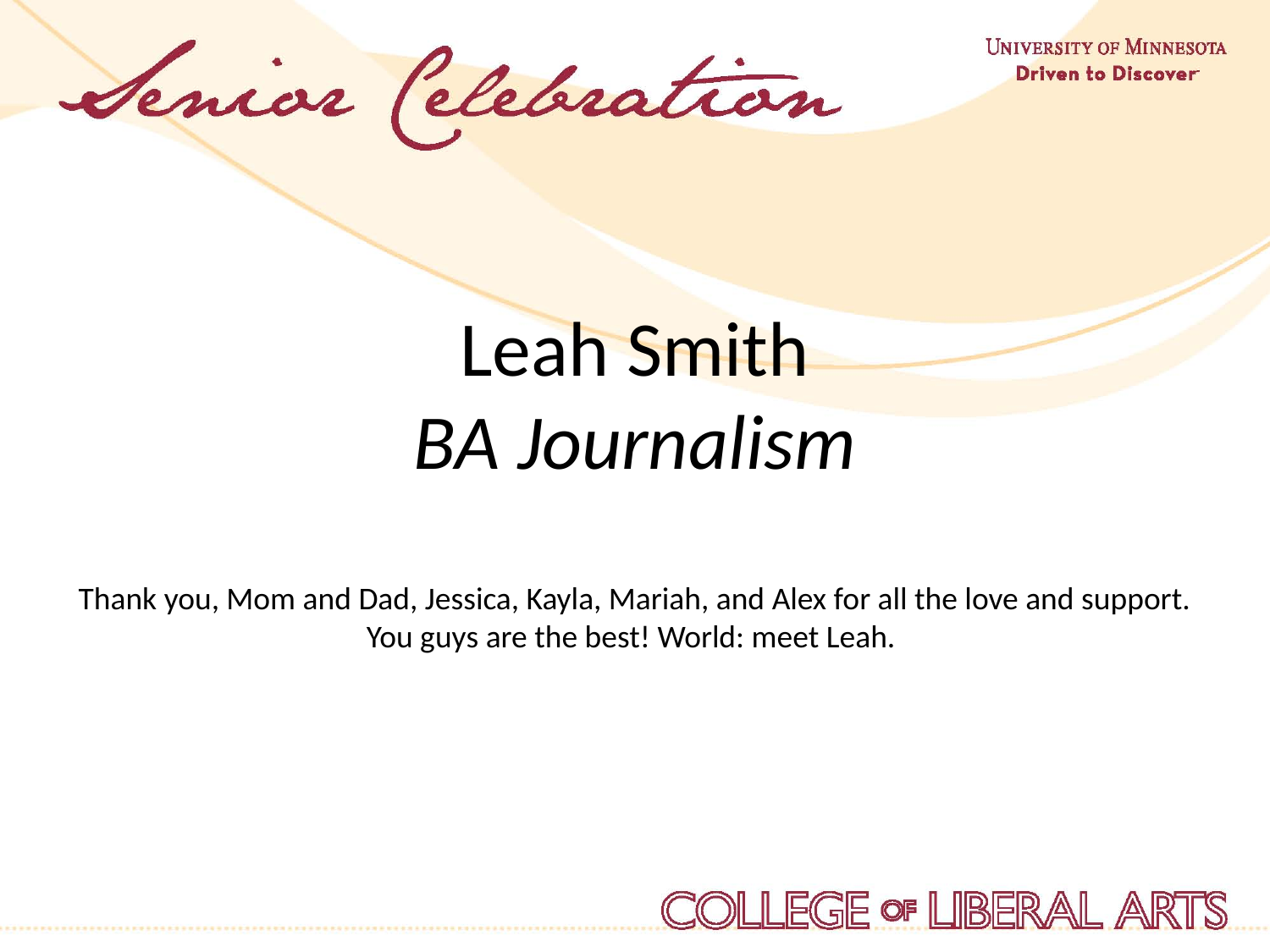

Leah Smith
BA Journalism
Thank you, Mom and Dad, Jessica, Kayla, Mariah, and Alex for all the love and support. You guys are the best! World: meet Leah.